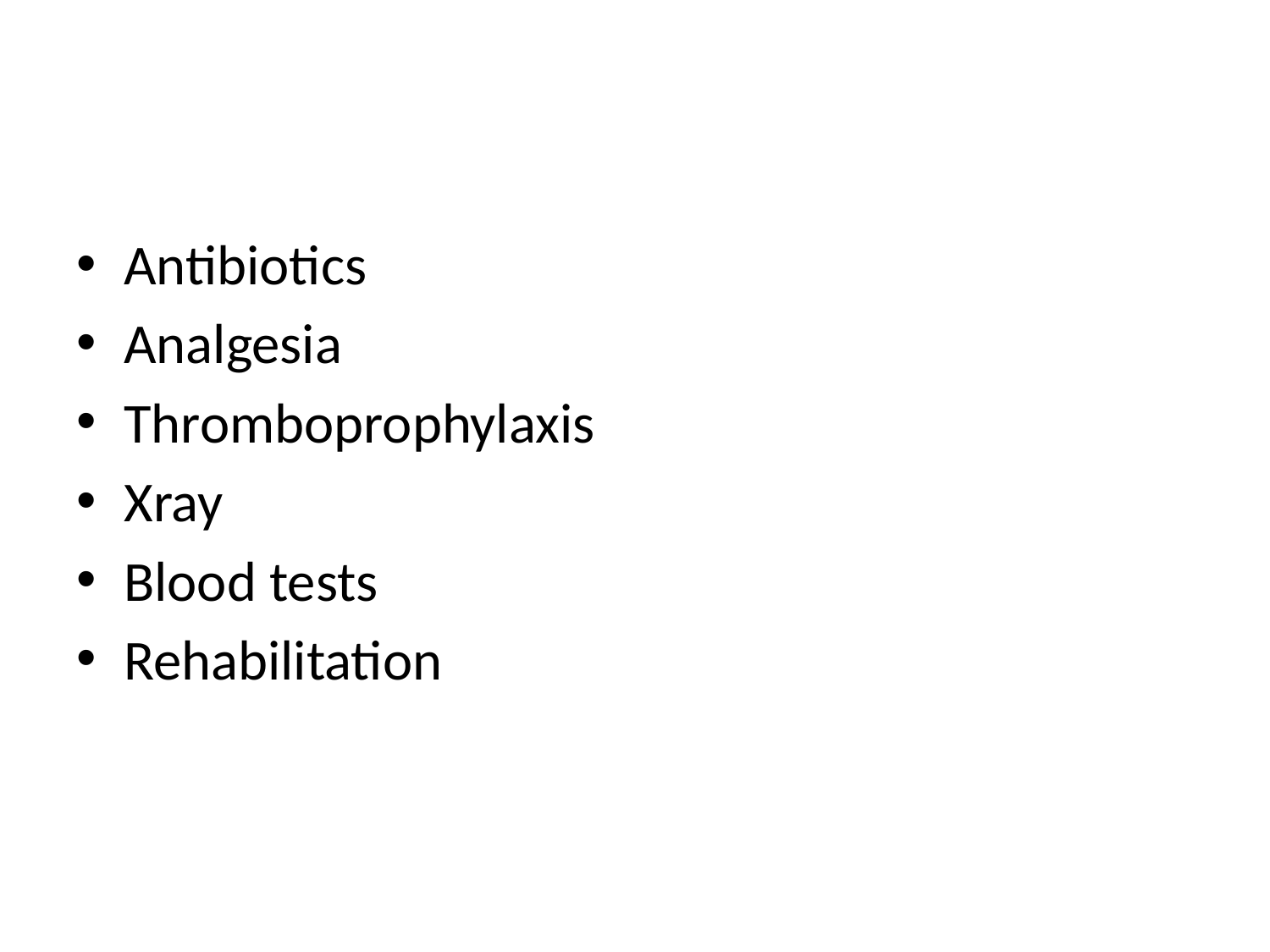

#
Antibiotics
Analgesia
Thromboprophylaxis
Xray
Blood tests
Rehabilitation